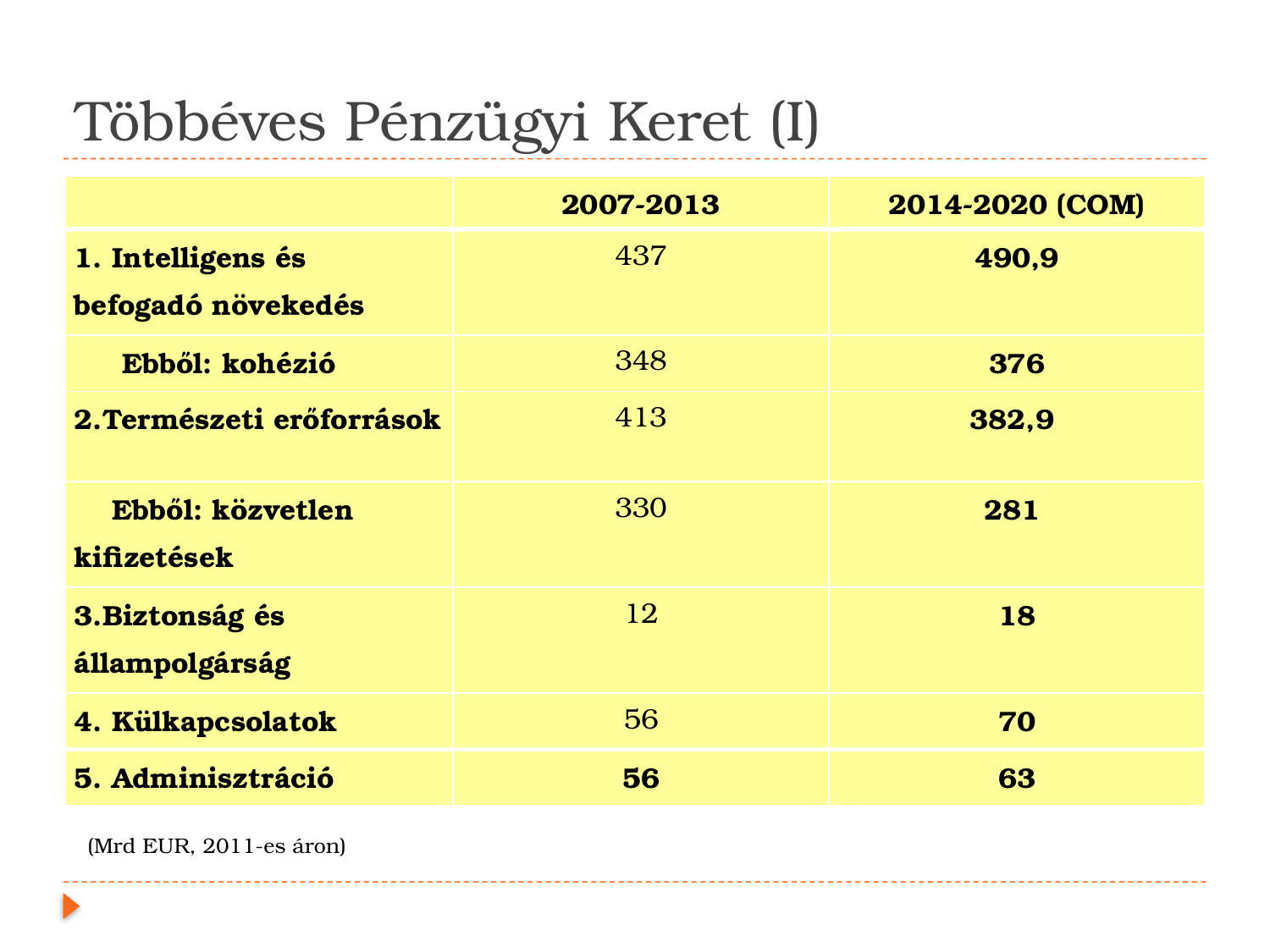

# Többéves Pénzügyi Keret (I)
|  | 2007-2013 | 2014-2020 (COM) |
| --- | --- | --- |
| 1. Intelligens és befogadó növekedés | 437 | 490,9 |
| Ebből: kohézió | 348 | 376 |
| 2.Természeti erőforrások | 413 | 382,9 |
| Ebből: közvetlen kifizetések | 330 | 281 |
| 3.Biztonság és állampolgárság | 12 | 18 |
| 4. Külkapcsolatok | 56 | 70 |
| 5. Adminisztráció | 56 | 63 |
(Mrd EUR, 2011-es áron)